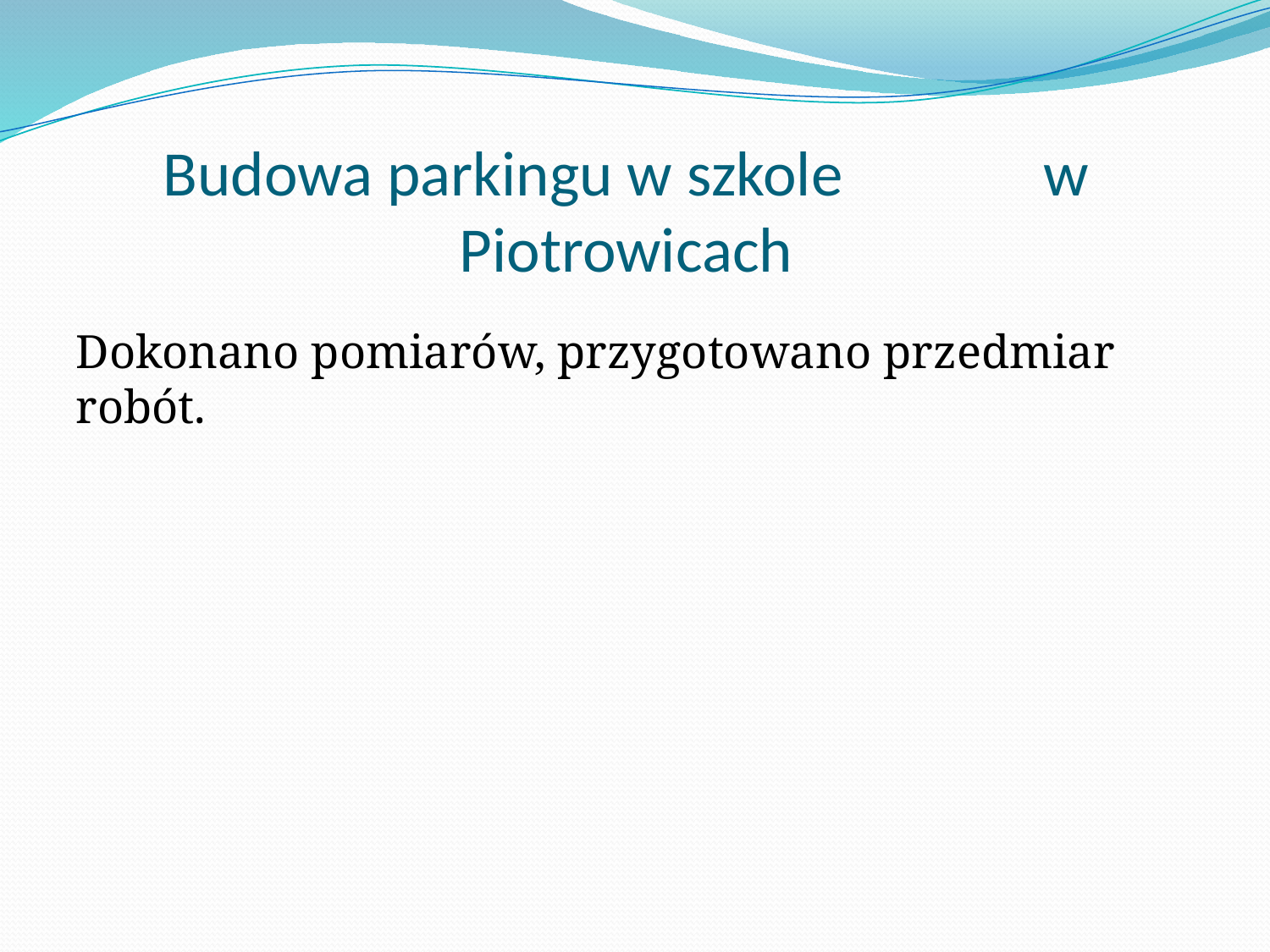

# Budowa parkingu w szkole              w Piotrowicach
Dokonano pomiarów, przygotowano przedmiar robót.